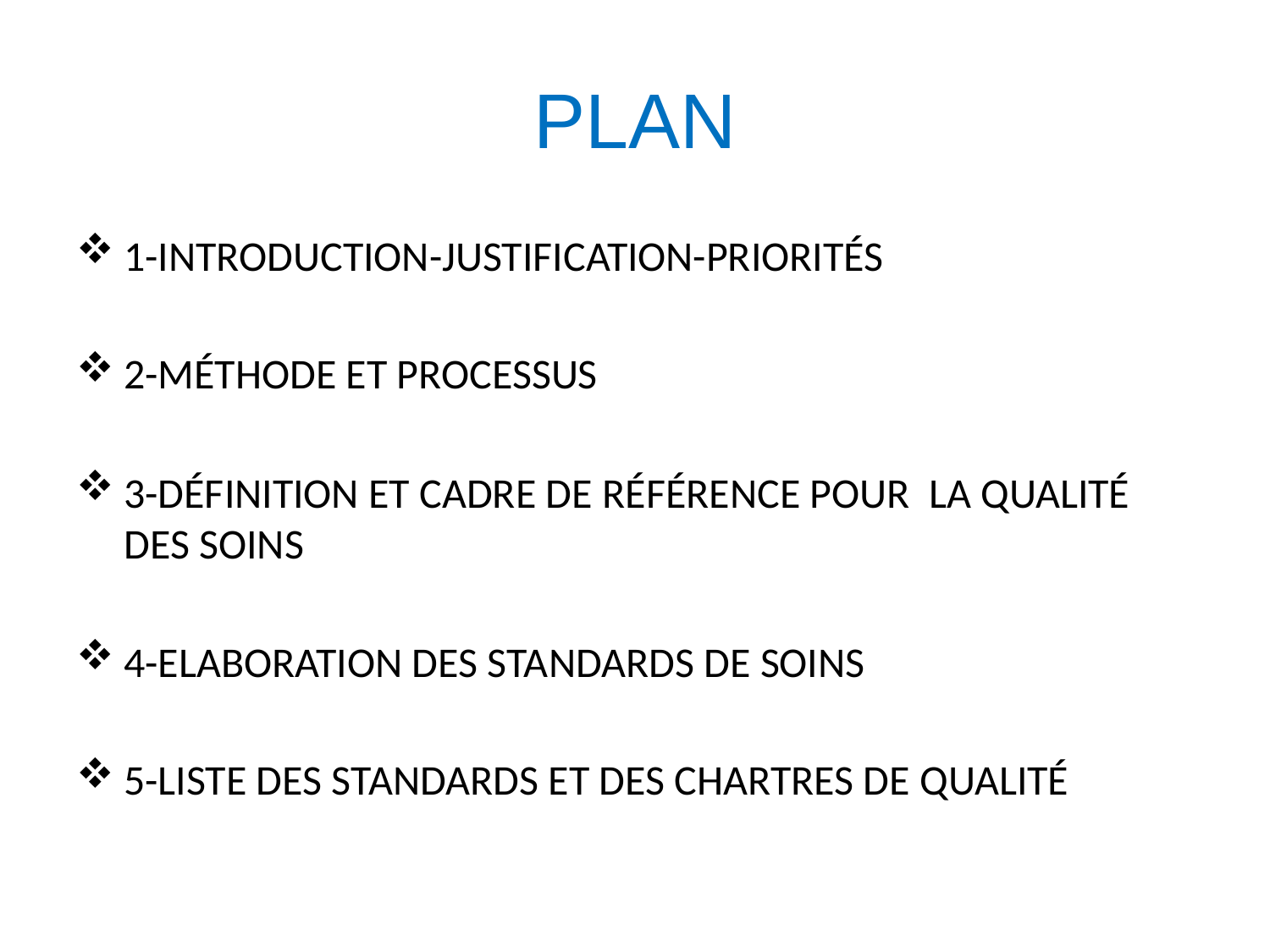

# PLAN
1-INTRODUCTION-JUSTIFICATION-PRIORITÉS

2-MÉTHODE ET PROCESSUS

3-DÉFINITION ET CADRE DE RÉFÉRENCE POUR  LA QUALITÉ DES SOINS

4-ELABORATION DES STANDARDS DE SOINS

5-LISTE DES STANDARDS ET DES CHARTRES DE QUALITÉ